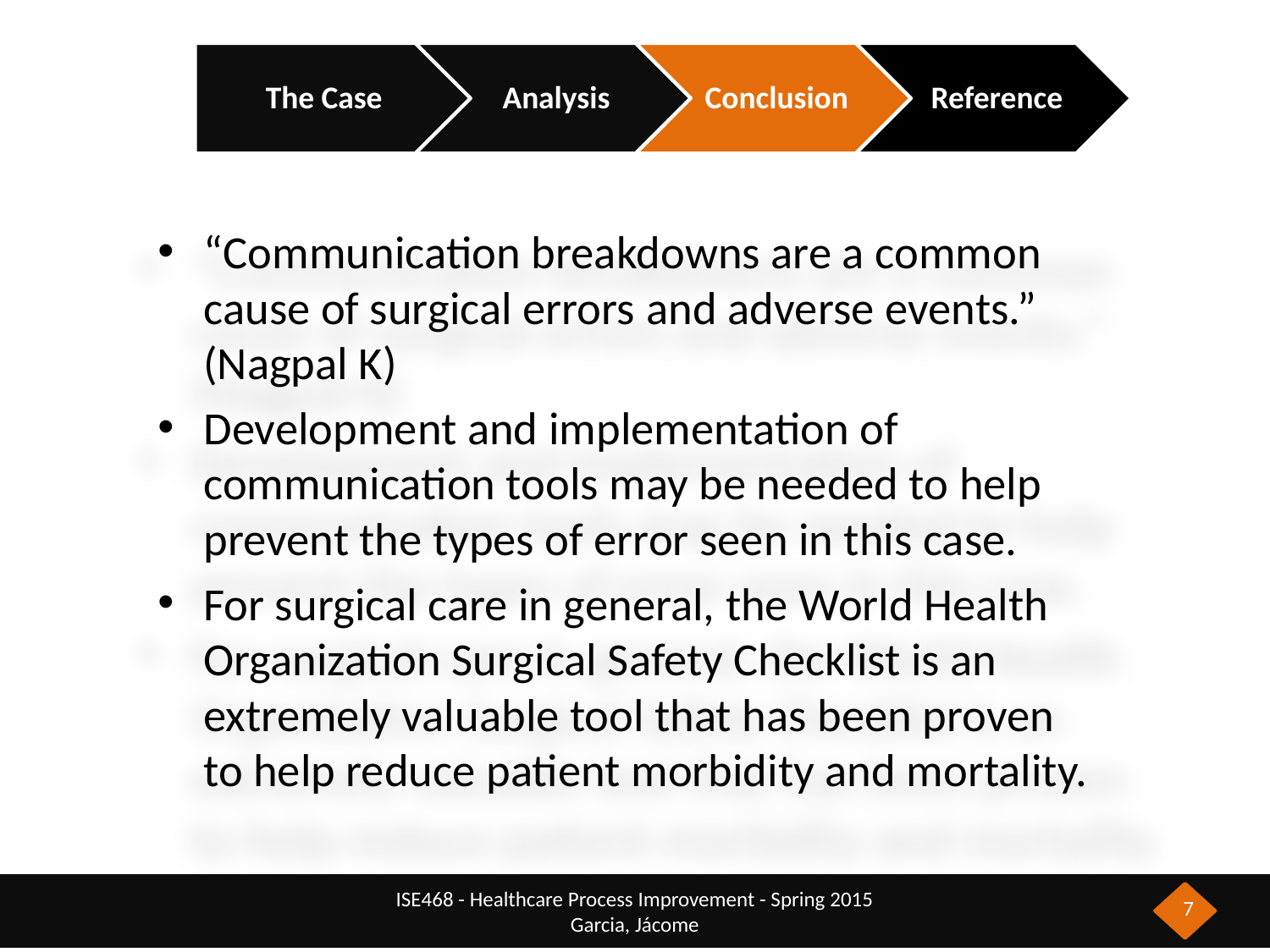

The Case
Analysis
Conclusion
Reference
“Communication breakdowns are a common cause of surgical errors and adverse events.” (Nagpal K)
Development and implementation of communication tools may be needed to help prevent the types of error seen in this case.
For surgical care in general, the World Health Organization Surgical Safety Checklist is an extremely valuable tool that has been proven to help reduce patient morbidity and mortality.

7

ISE468 - Healthcare Process Improvement - Spring 2015
Garcia, Jácome